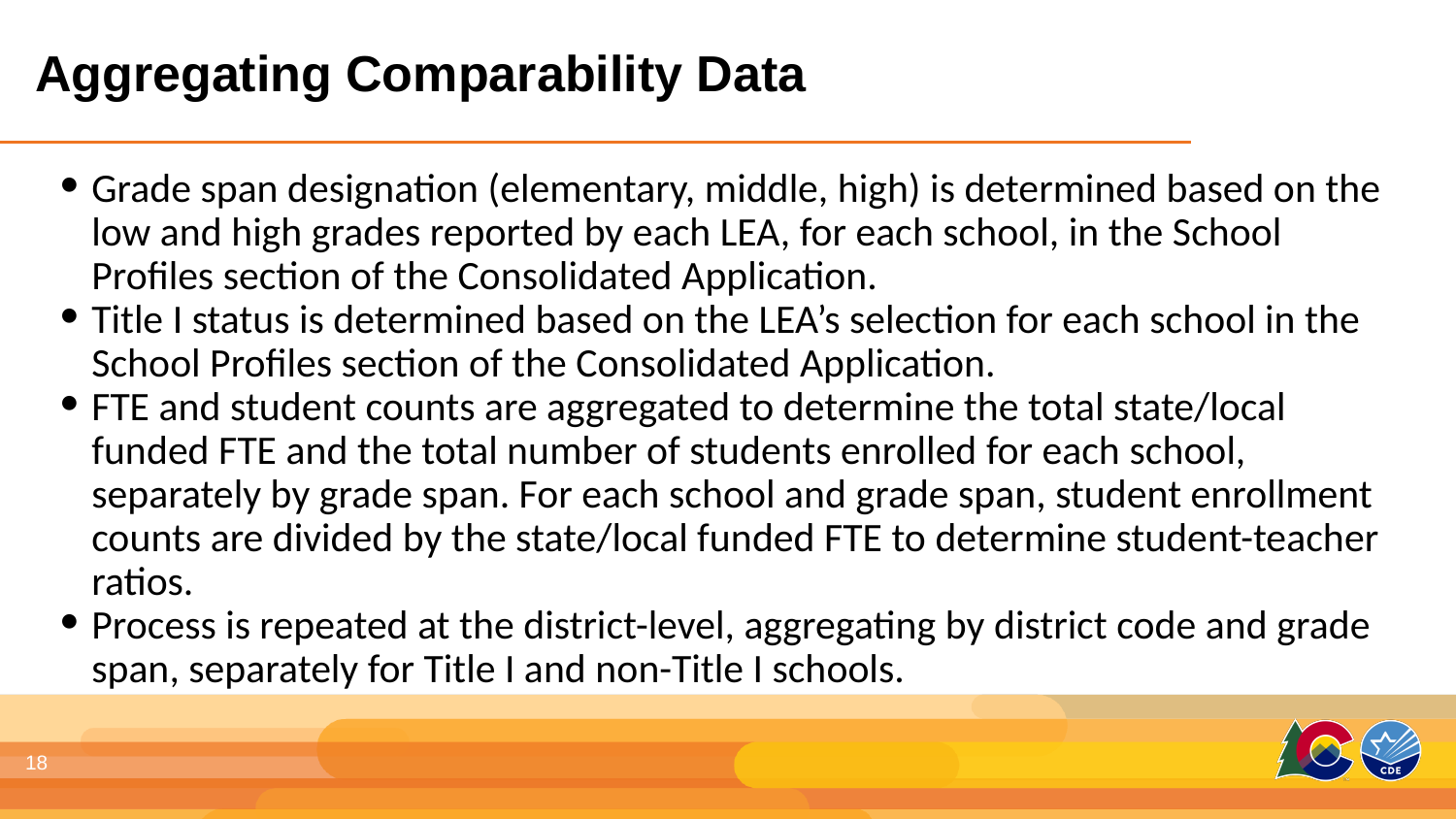

Aggregating Comparability Data
Grade span designation (elementary, middle, high) is determined based on the low and high grades reported by each LEA, for each school, in the School Profiles section of the Consolidated Application.
Title I status is determined based on the LEA’s selection for each school in the School Profiles section of the Consolidated Application.
FTE and student counts are aggregated to determine the total state/local funded FTE and the total number of students enrolled for each school, separately by grade span. For each school and grade span, student enrollment counts are divided by the state/local funded FTE to determine student-teacher ratios.
Process is repeated at the district-level, aggregating by district code and grade span, separately for Title I and non-Title I schools.